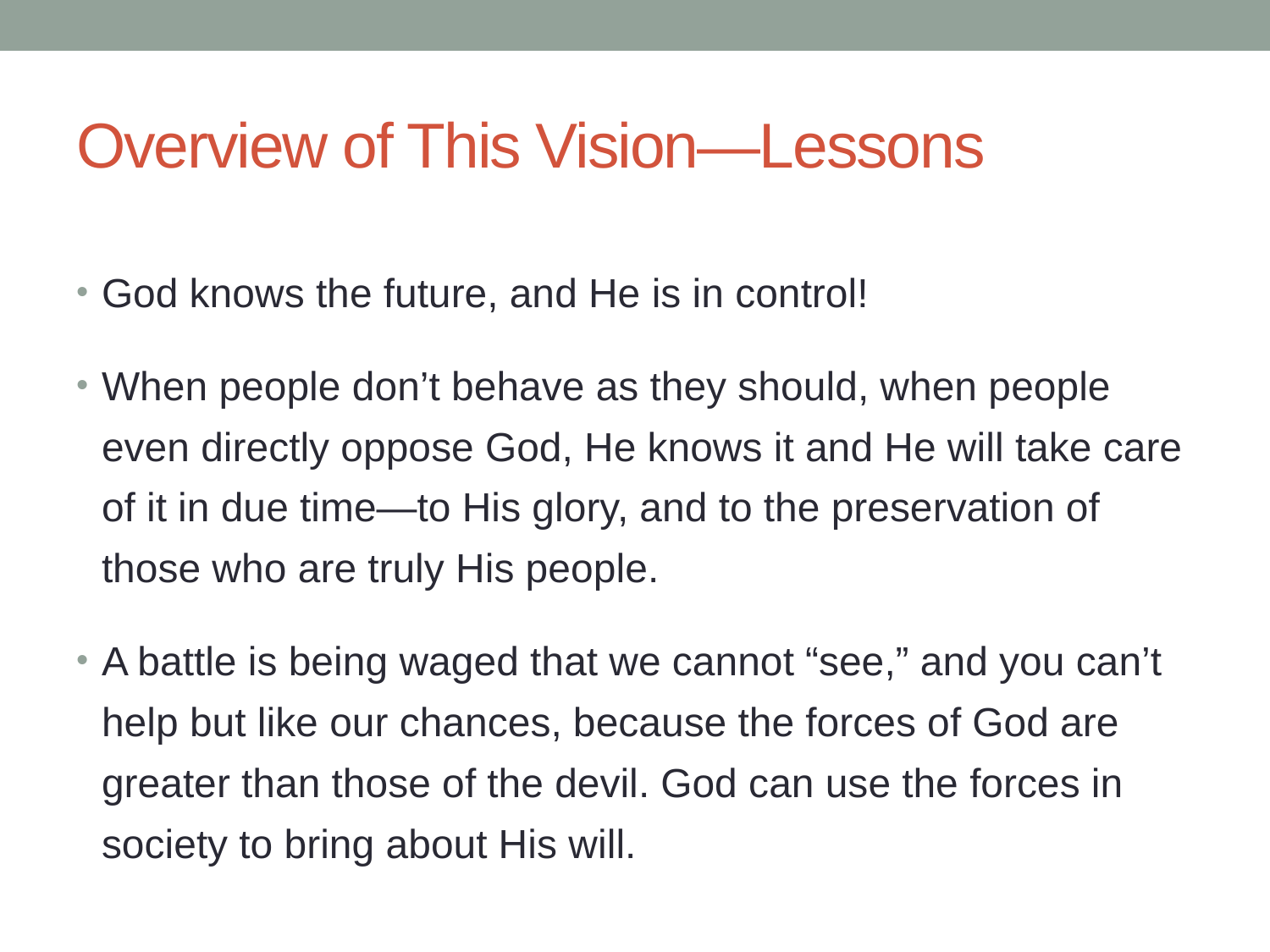

# Overview of This Vision—Lessons
God knows the future, and He is in control!
When people don’t behave as they should, when people even directly oppose God, He knows it and He will take care of it in due time—to His glory, and to the preservation of those who are truly His people.
A battle is being waged that we cannot “see,” and you can’t help but like our chances, because the forces of God are greater than those of the devil. God can use the forces in society to bring about His will.